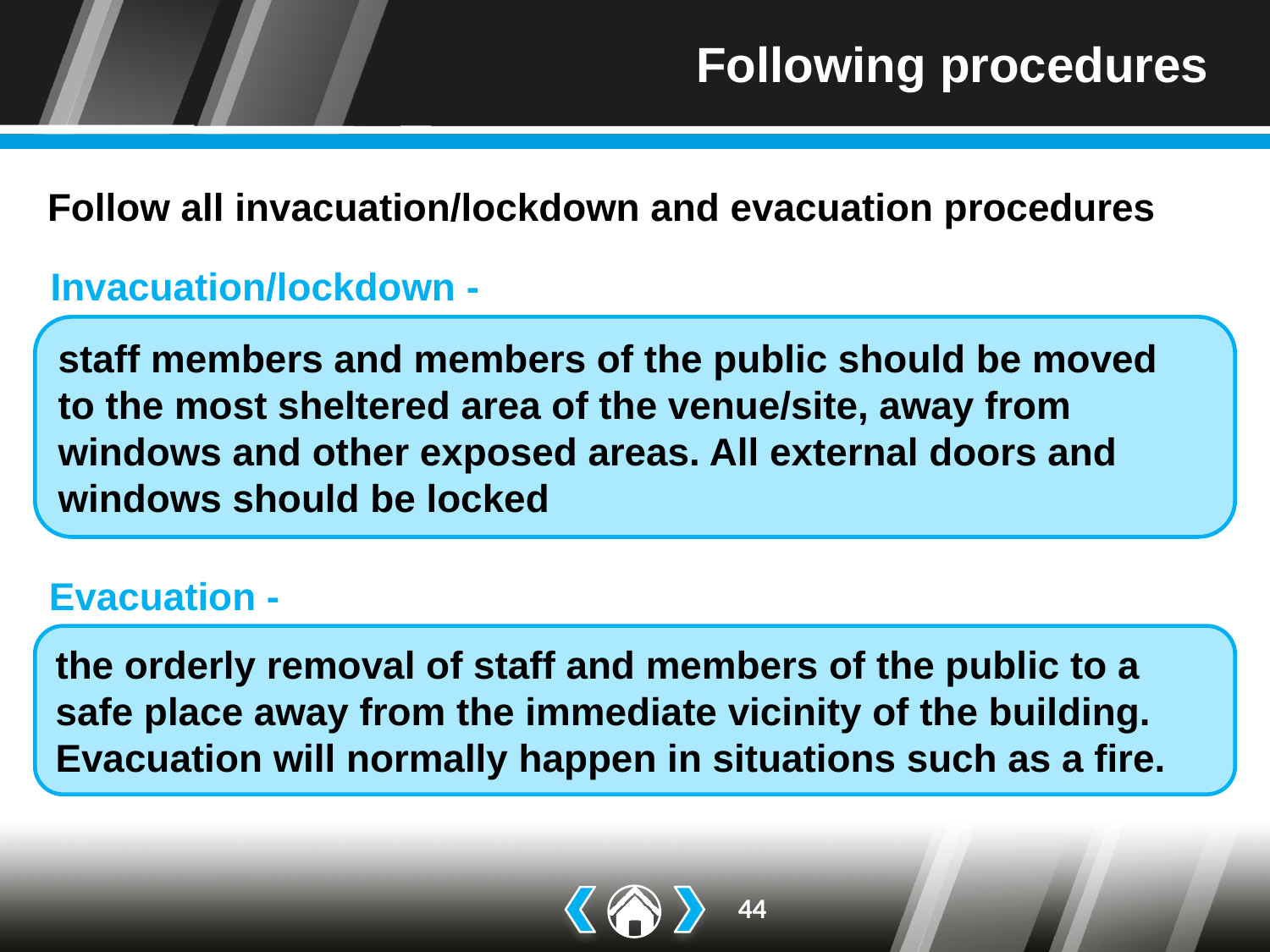

# Following procedures
Follow all invacuation/lockdown and evacuation procedures
Invacuation/lockdown -
staff members and members of the public should be moved
to the most sheltered area of the venue/site, away from windows and other exposed areas. All external doors and windows should be locked
Evacuation -
the orderly removal of staff and members of the public to a safe place away from the immediate vicinity of the building. Evacuation will normally happen in situations such as a fire.